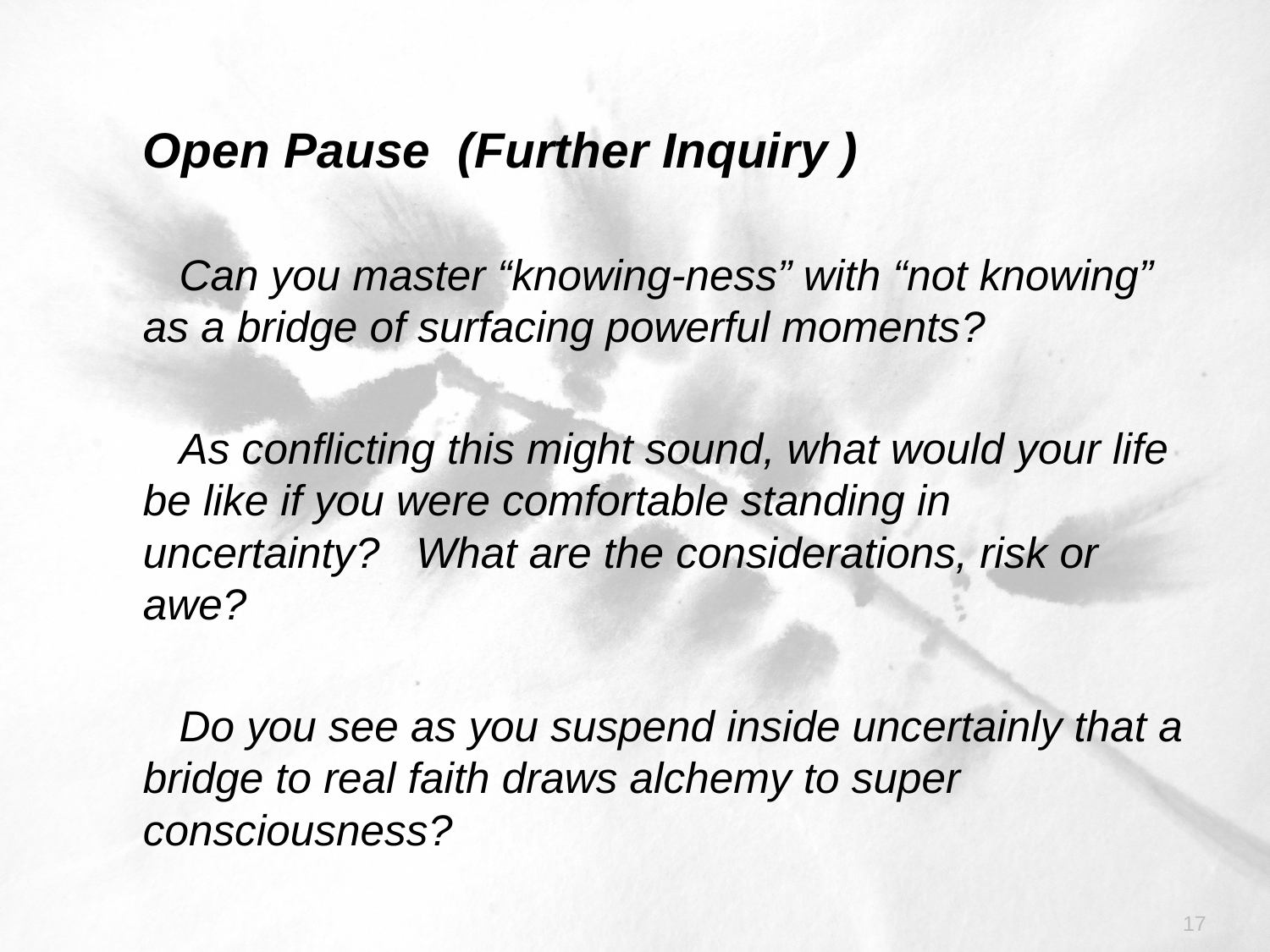

#

Open Pause  (Further Inquiry )

   Can you master “knowing-ness” with “not knowing” as a bridge of surfacing powerful moments?

   As conflicting this might sound, what would your life be like if you were comfortable standing in uncertainty?   What are the considerations, risk or awe?

   Do you see as you suspend inside uncertainly that a bridge to real faith draws alchemy to super consciousness?
17